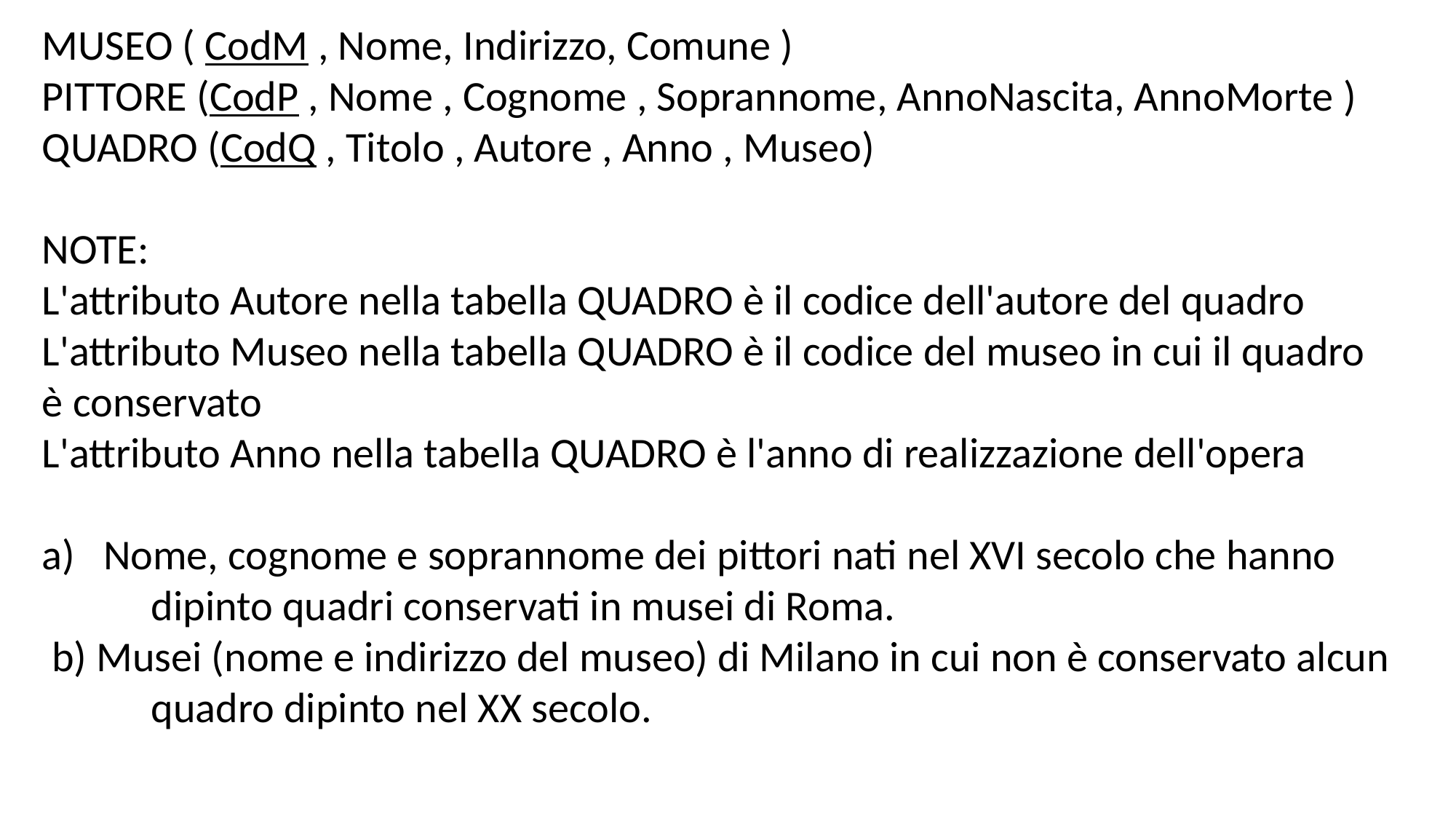

MUSEO ( CodM , Nome, Indirizzo, Comune )
PITTORE (CodP , Nome , Cognome , Soprannome, AnnoNascita, AnnoMorte )
QUADRO (CodQ , Titolo , Autore , Anno , Museo)

NOTE:
L'attributo Autore nella tabella QUADRO è il codice dell'autore del quadro
L'attributo Museo nella tabella QUADRO è il codice del museo in cui il quadro
è conservato
L'attributo Anno nella tabella QUADRO è l'anno di realizzazione dell'opera

Nome, cognome e soprannome dei pittori nati nel XVI secolo che hanno
	dipinto quadri conservati in musei di Roma.
 b) Musei (nome e indirizzo del museo) di Milano in cui non è conservato alcun
	quadro dipinto nel XX secolo.